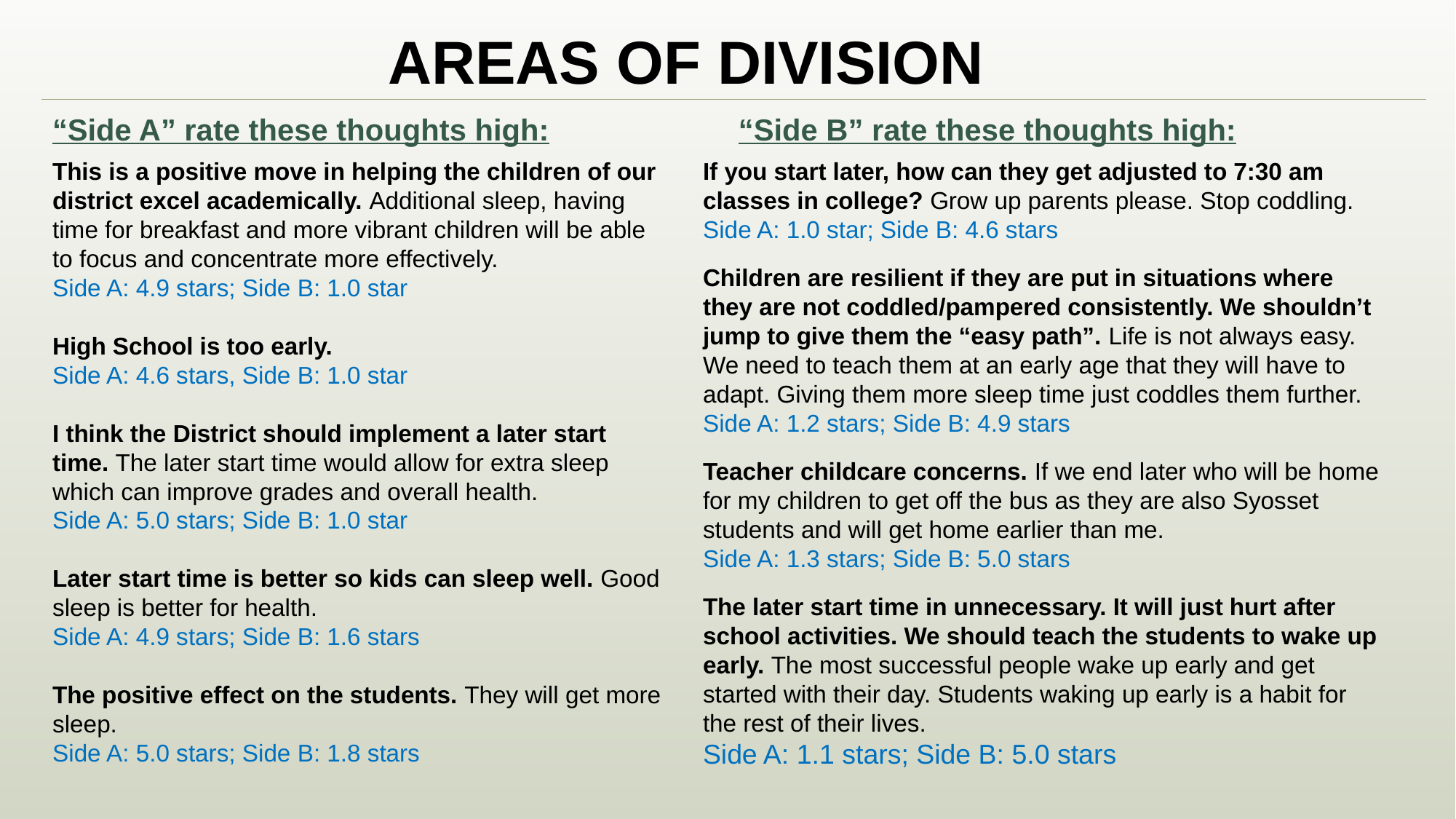

# AREAS OF DIVISION
“Side A” rate these thoughts high:
“Side B” rate these thoughts high:
This is a positive move in helping the children of our district excel academically. Additional sleep, having time for breakfast and more vibrant children will be able to focus and concentrate more effectively.
Side A: 4.9 stars; Side B: 1.0 star

High School is too early.
Side A: 4.6 stars, Side B: 1.0 star

I think the District should implement a later start time. The later start time would allow for extra sleep which can improve grades and overall health.
Side A: 5.0 stars; Side B: 1.0 star

Later start time is better so kids can sleep well. Good sleep is better for health.
Side A: 4.9 stars; Side B: 1.6 stars

The positive effect on the students. They will get more sleep.
Side A: 5.0 stars; Side B: 1.8 stars
If you start later, how can they get adjusted to 7:30 am classes in college? Grow up parents please. Stop coddling.
Side A: 1.0 star; Side B: 4.6 stars

Children are resilient if they are put in situations where they are not coddled/pampered consistently. We shouldn’t jump to give them the “easy path”. Life is not always easy. We need to teach them at an early age that they will have to adapt. Giving them more sleep time just coddles them further.
Side A: 1.2 stars; Side B: 4.9 stars

Teacher childcare concerns. If we end later who will be home for my children to get off the bus as they are also Syosset students and will get home earlier than me.
Side A: 1.3 stars; Side B: 5.0 stars

The later start time in unnecessary. It will just hurt after school activities. We should teach the students to wake up early. The most successful people wake up early and get started with their day. Students waking up early is a habit for the rest of their lives.
Side A: 1.1 stars; Side B: 5.0 stars